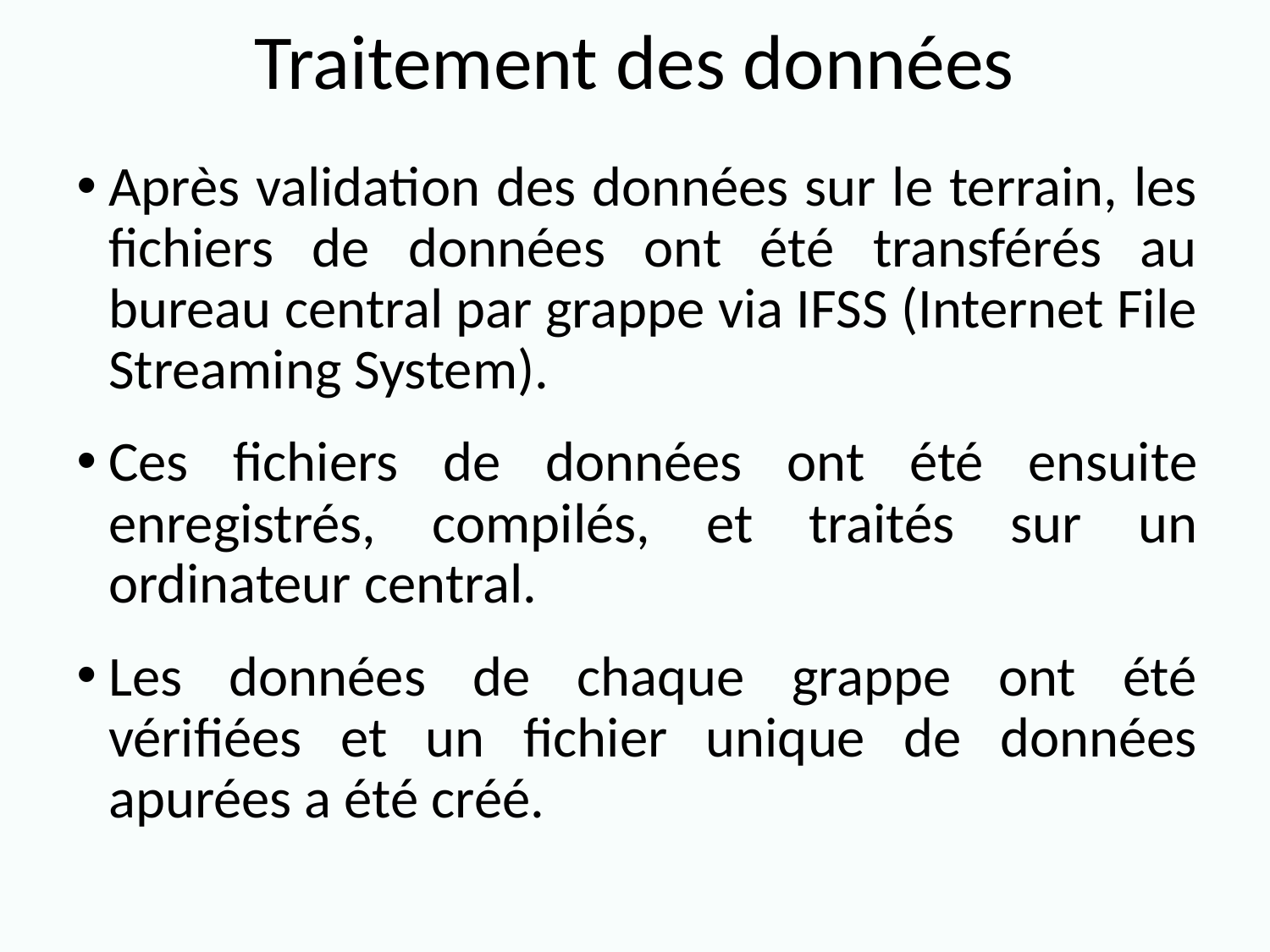

# Traitement des données
Après validation des données sur le terrain, les fichiers de données ont été transférés au bureau central par grappe via IFSS (Internet File Streaming System).
Ces fichiers de données ont été ensuite enregistrés, compilés, et traités sur un ordinateur central.
Les données de chaque grappe ont été vérifiées et un fichier unique de données apurées a été créé.